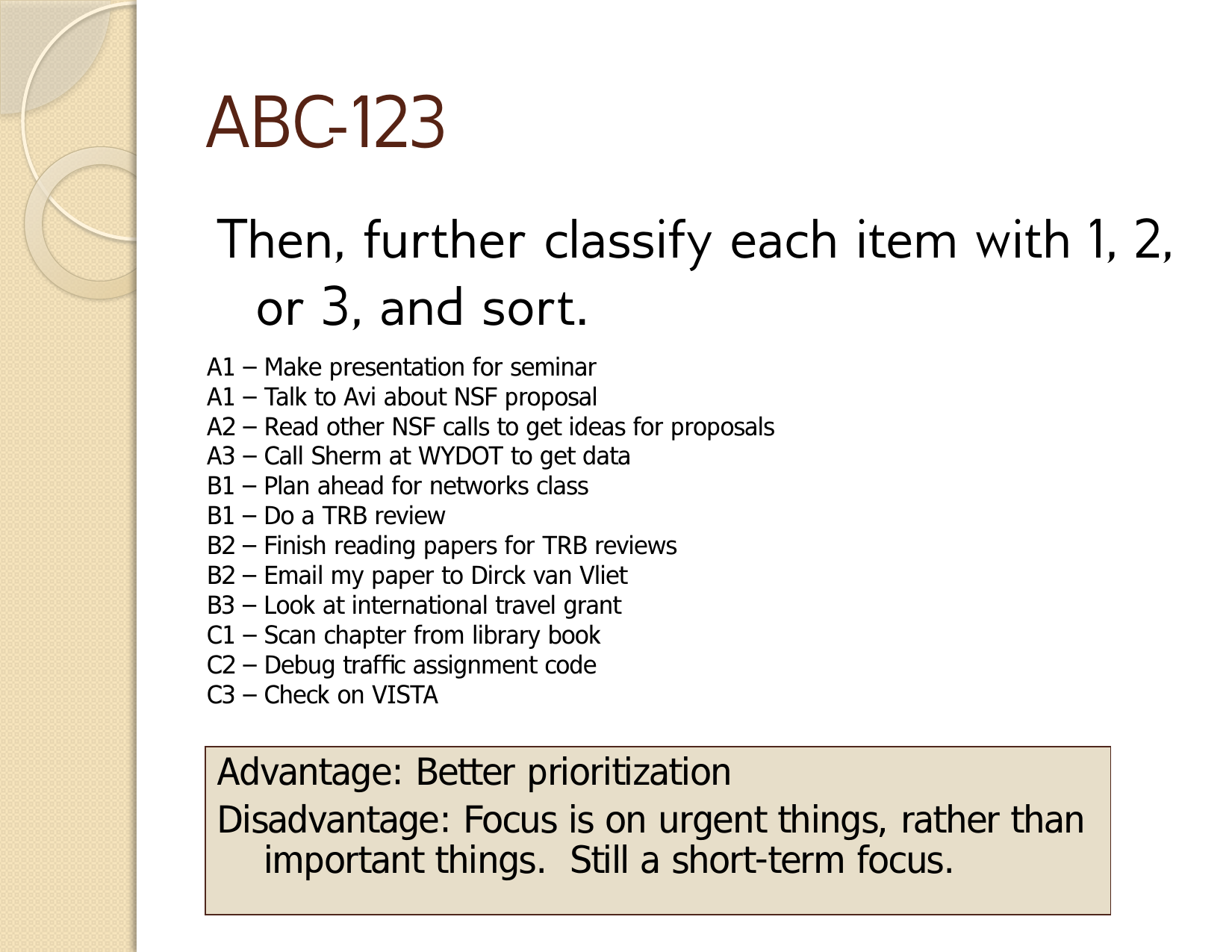

# ABC-123
Then, further classify each item with 1, 2, or 3, and sort.

A1 – Make presentation for seminar
A1 – Talk to Avi about NSF proposal
A2 – Read other NSF calls to get ideas for proposals
A3 – Call Sherm at WYDOT to get data
B1 – Plan ahead for networks class
B1 – Do a TRB review
B2 – Finish reading papers for TRB reviews
B2 – Email my paper to Dirck van Vliet
B3 – Look at international travel grant
C1 – Scan chapter from library book
C2 – Debug traffic assignment code
C3 – Check on VISTA

Advantage: Better prioritization
Disadvantage: Focus is on urgent things, rather than important things.  Still a short-term focus.